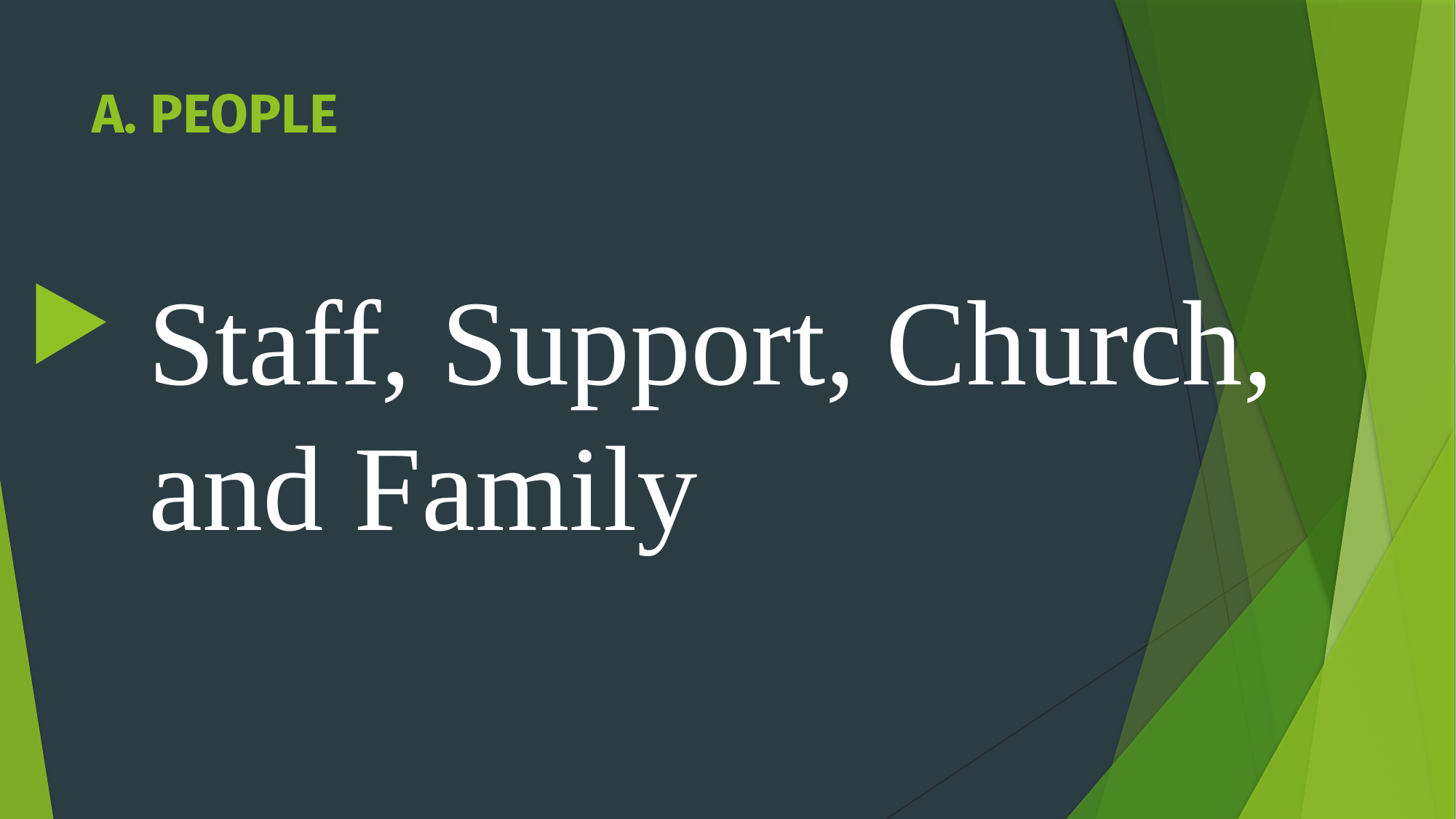

# A. PEOPLE
 Staff, Support, Church,
    and Family